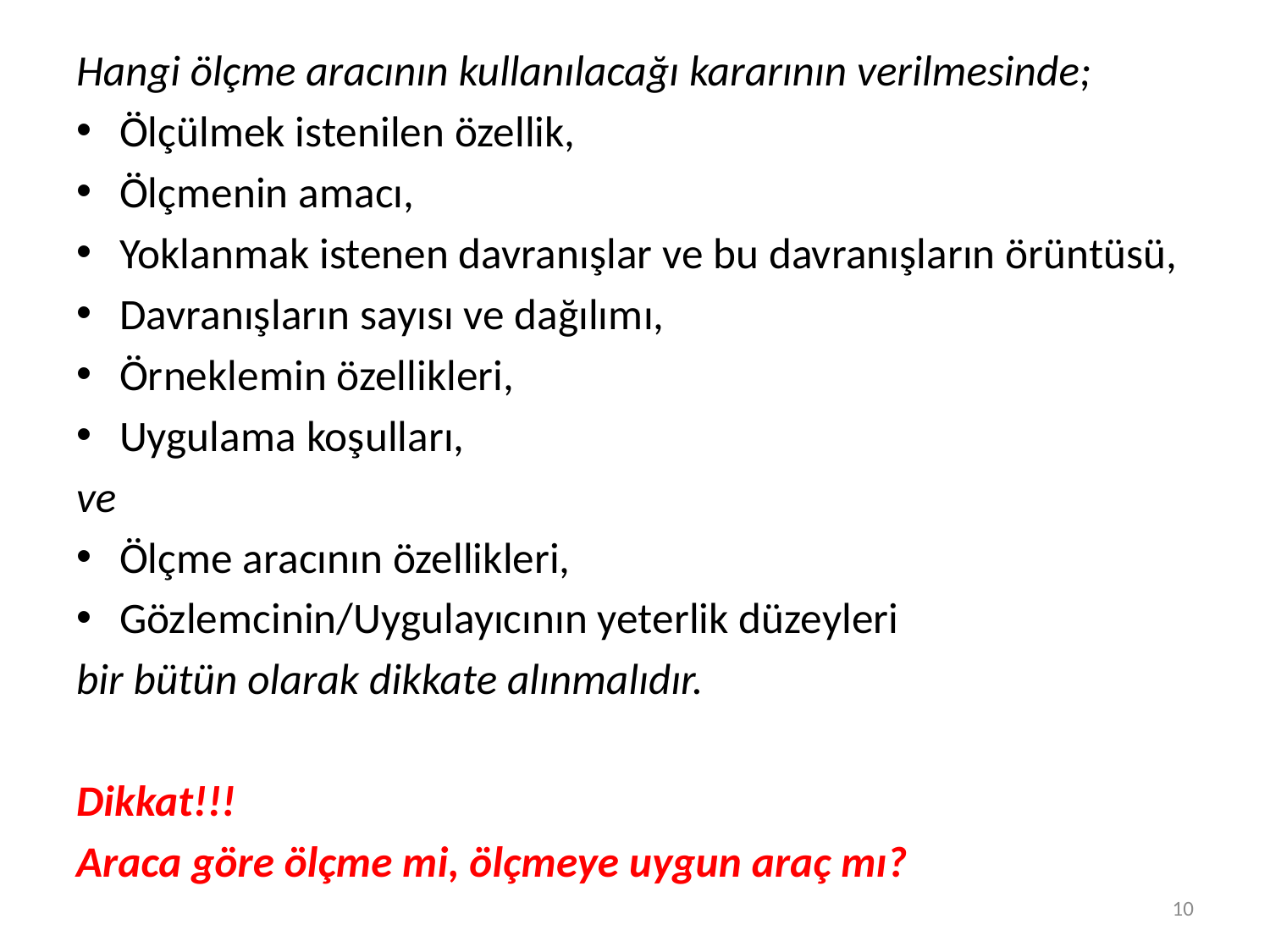

Hangi ölçme aracının kullanılacağı kararının verilmesinde;
Ölçülmek istenilen özellik,
Ölçmenin amacı,
Yoklanmak istenen davranışlar ve bu davranışların örüntüsü,
Davranışların sayısı ve dağılımı,
Örneklemin özellikleri,
Uygulama koşulları,
ve
Ölçme aracının özellikleri,
Gözlemcinin/Uygulayıcının yeterlik düzeyleri
bir bütün olarak dikkate alınmalıdır.

Dikkat!!!
Araca göre ölçme mi, ölçmeye uygun araç mı?
10